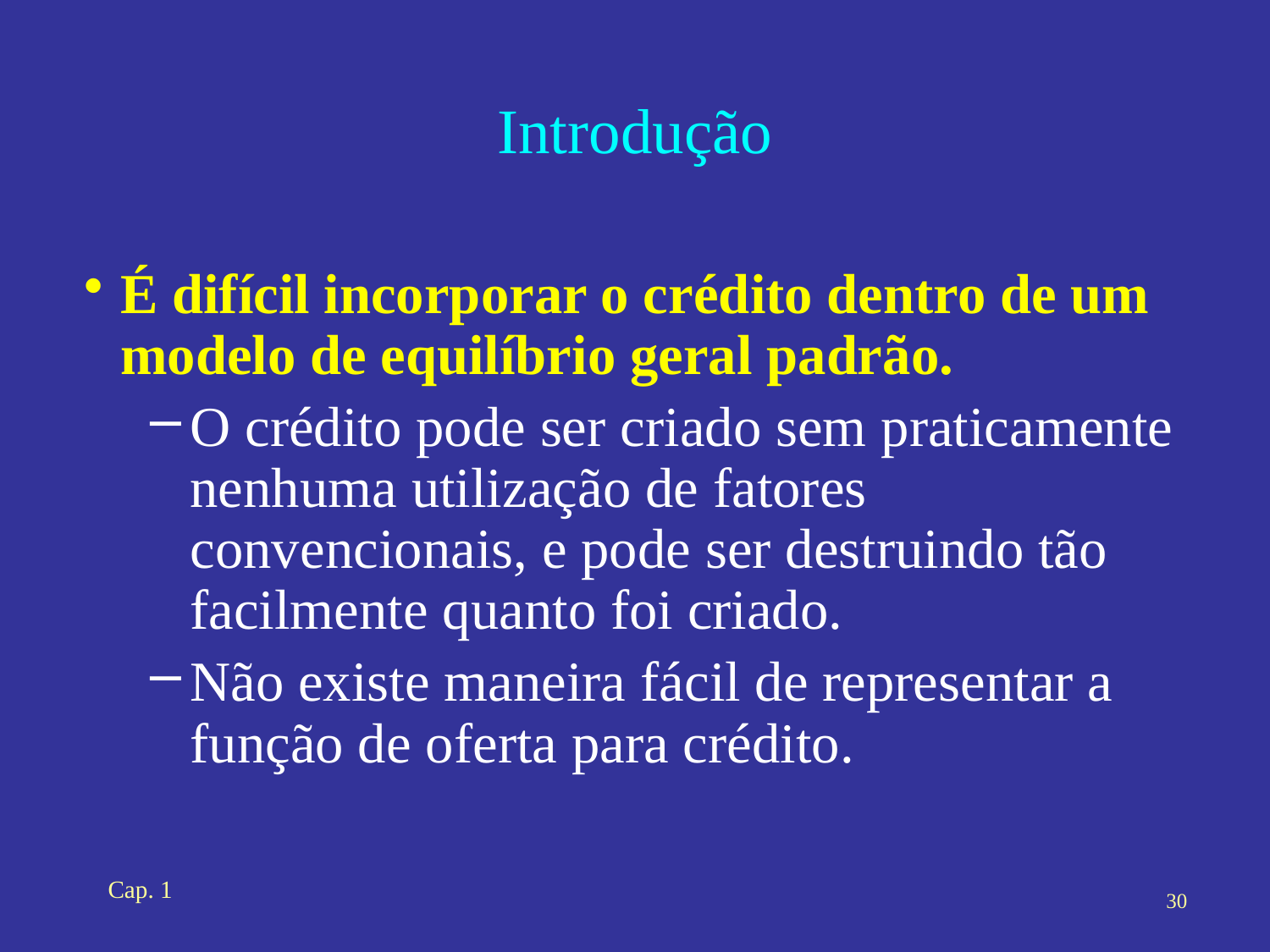

# Introdução
É difícil incorporar o crédito dentro de um modelo de equilíbrio geral padrão.
O crédito pode ser criado sem praticamente nenhuma utilização de fatores convencionais, e pode ser destruindo tão facilmente quanto foi criado.
Não existe maneira fácil de representar a função de oferta para crédito.
Cap. 1